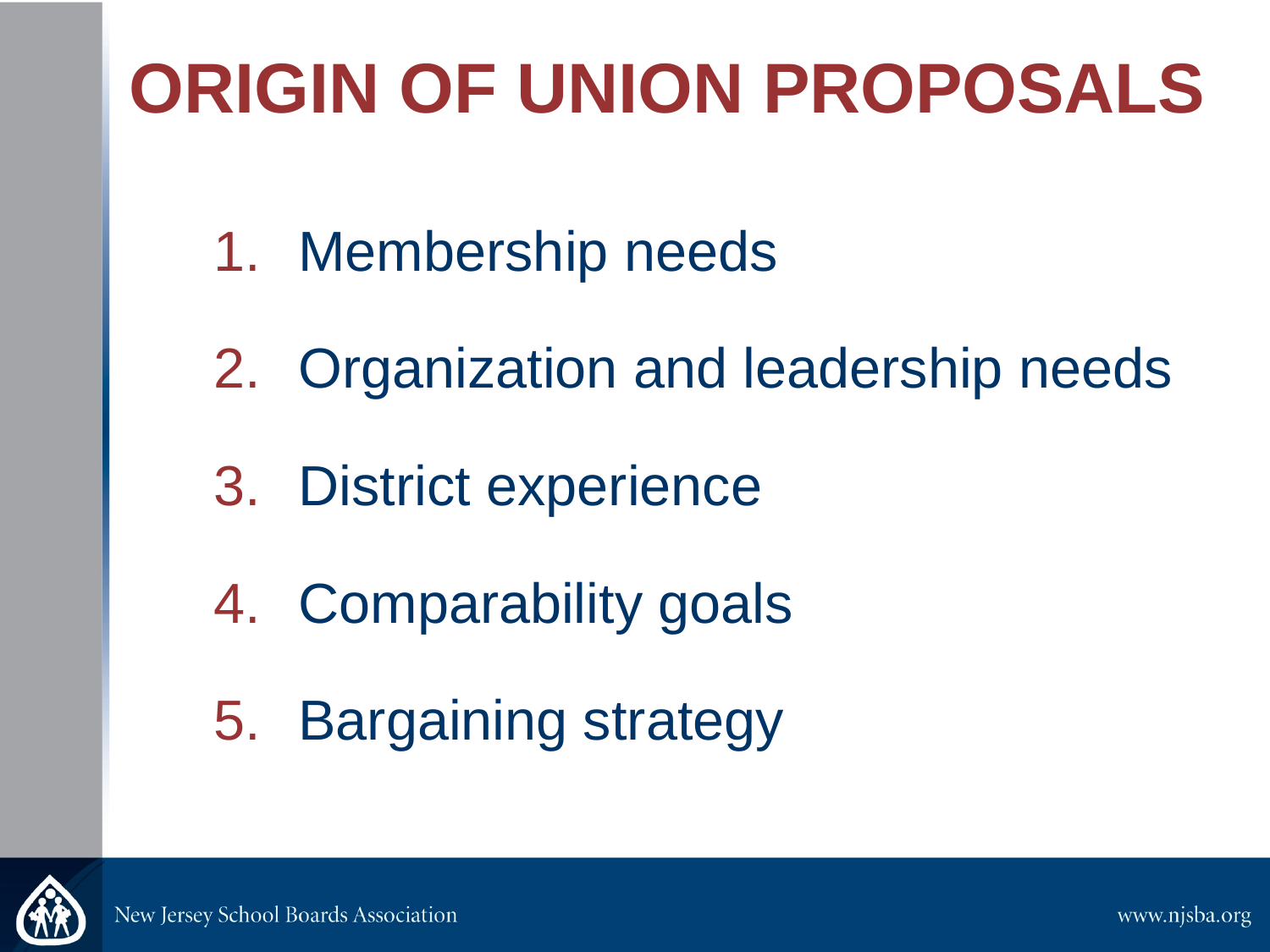

ORIGIN OF UNION PROPOSALS

Membership needs

Organization and leadership needs

District experience

Comparability goals

Bargaining strategy